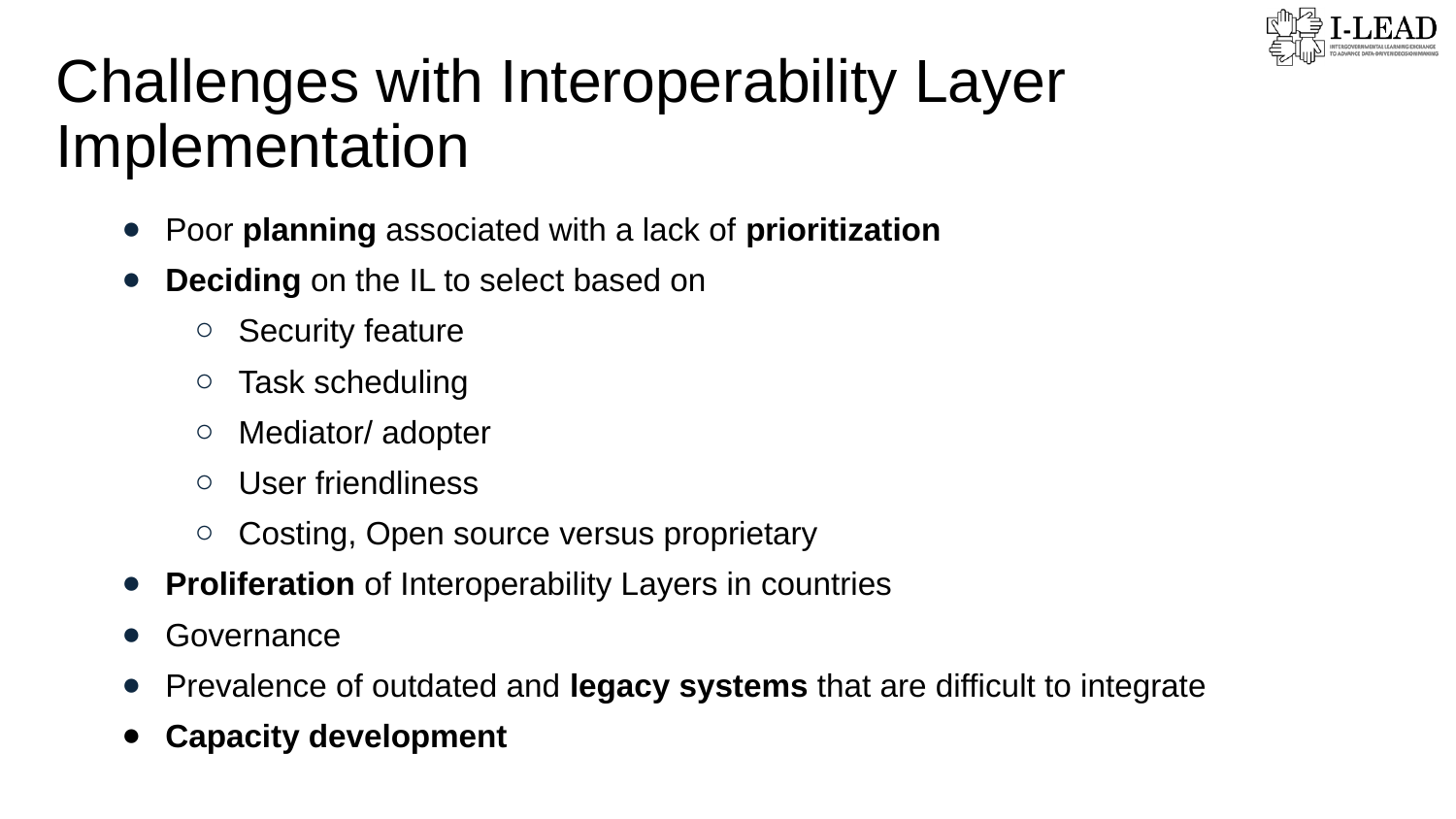

Challenges with Interoperability Layer Implementation
Poor planning associated with a lack of prioritization
Deciding on the IL to select based on
Security feature
Task scheduling
Mediator/ adopter
User friendliness
Costing, Open source versus proprietary
Proliferation of Interoperability Layers in countries
Governance
Prevalence of outdated and legacy systems that are difficult to integrate
Capacity development